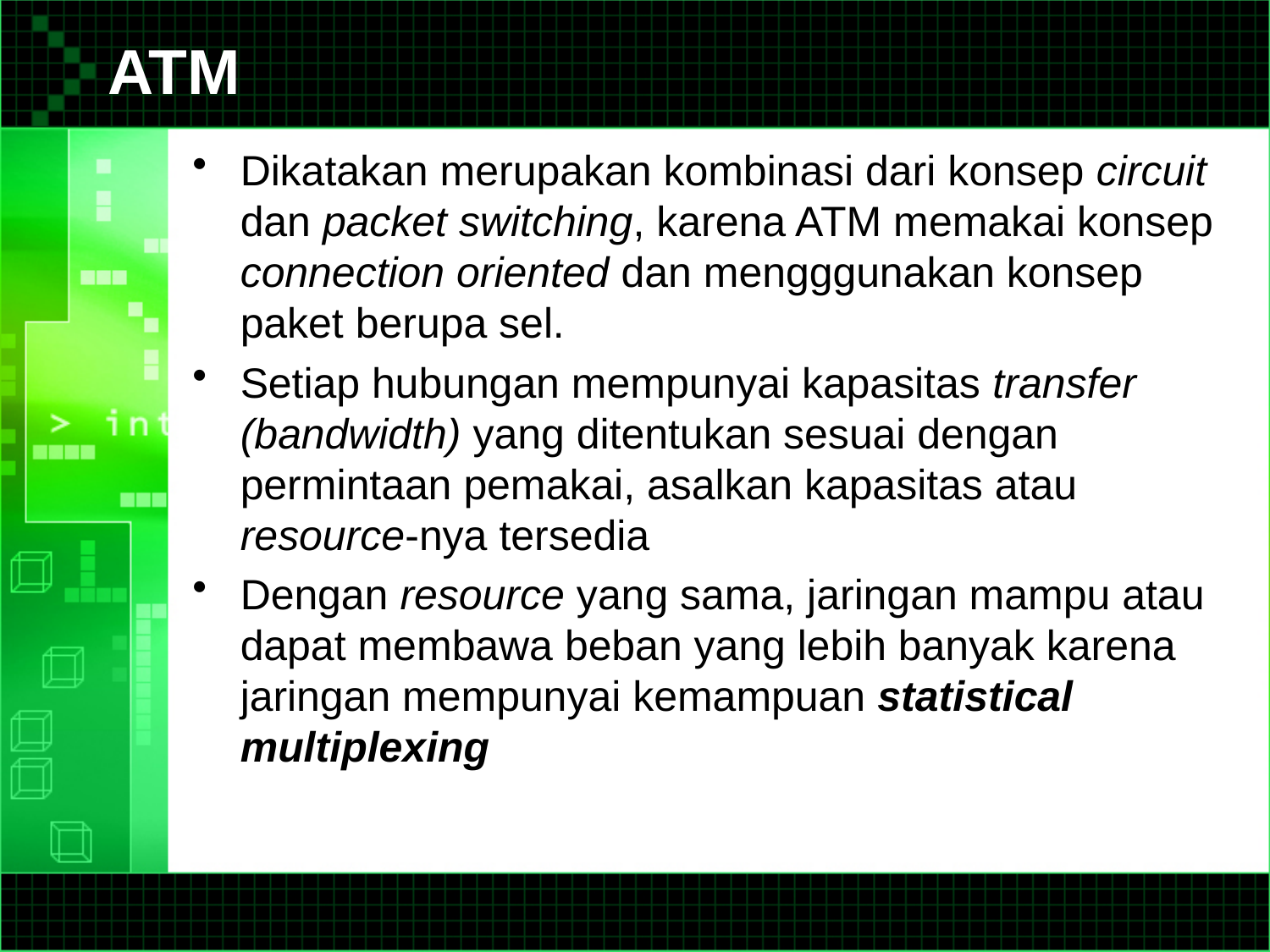

# ATM
Dikatakan merupakan kombinasi dari konsep circuit dan packet switching, karena ATM memakai konsep connection oriented dan mengggunakan konsep paket berupa sel.
Setiap hubungan mempunyai kapasitas transfer (bandwidth) yang ditentukan sesuai dengan permintaan pemakai, asalkan kapasitas atau resource-nya tersedia
Dengan resource yang sama, jaringan mampu atau dapat membawa beban yang lebih banyak karena jaringan mempunyai kemampuan statistical multiplexing